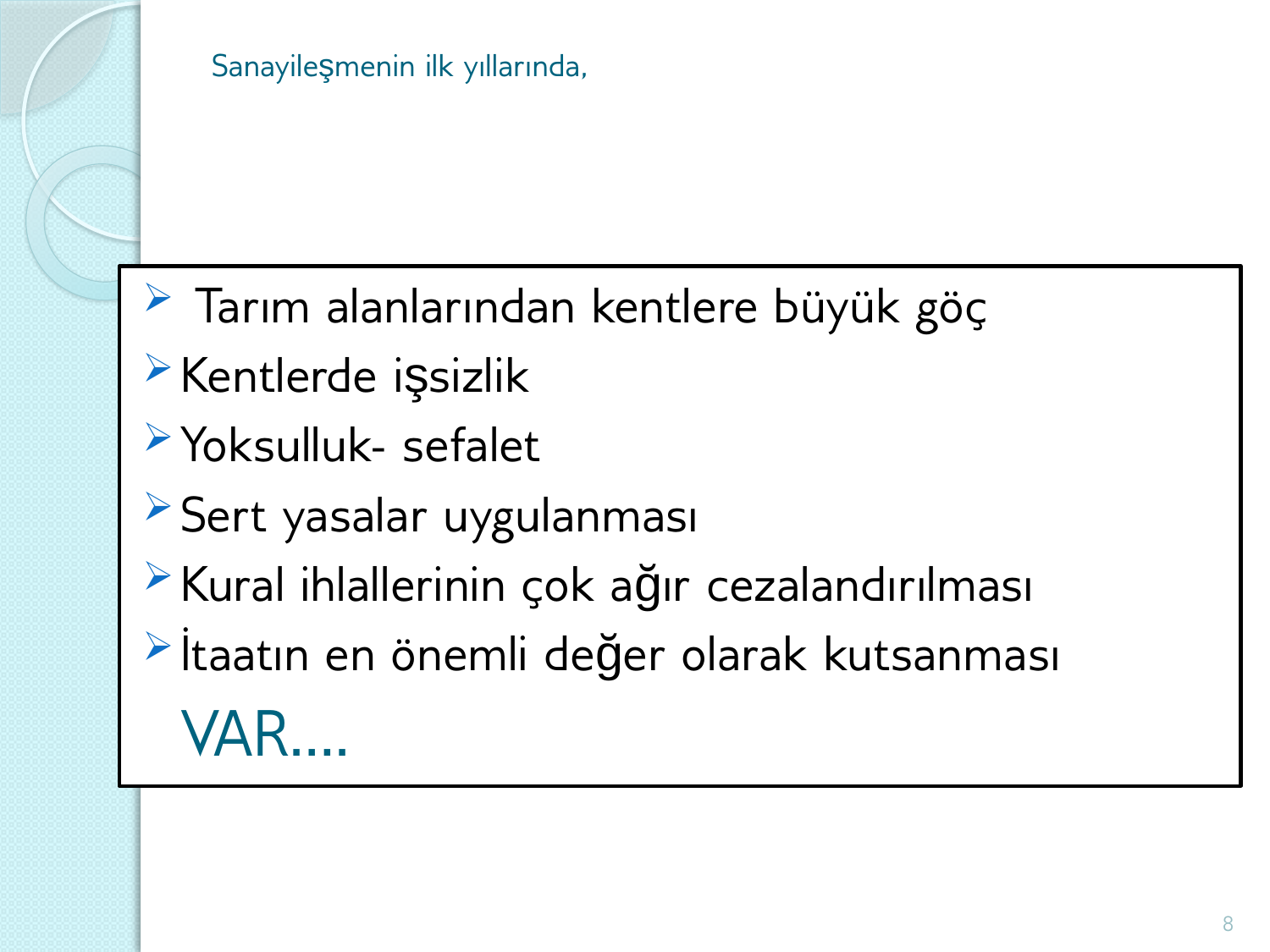

# Sanayileşmenin ilk yıllarında,
 Tarım alanlarından kentlere büyük göç
Kentlerde işsizlik
Yoksulluk- sefalet
Sert yasalar uygulanması
Kural ihlallerinin çok ağır cezalandırılması
İtaatın en önemli değer olarak kutsanması
								VAR….
8